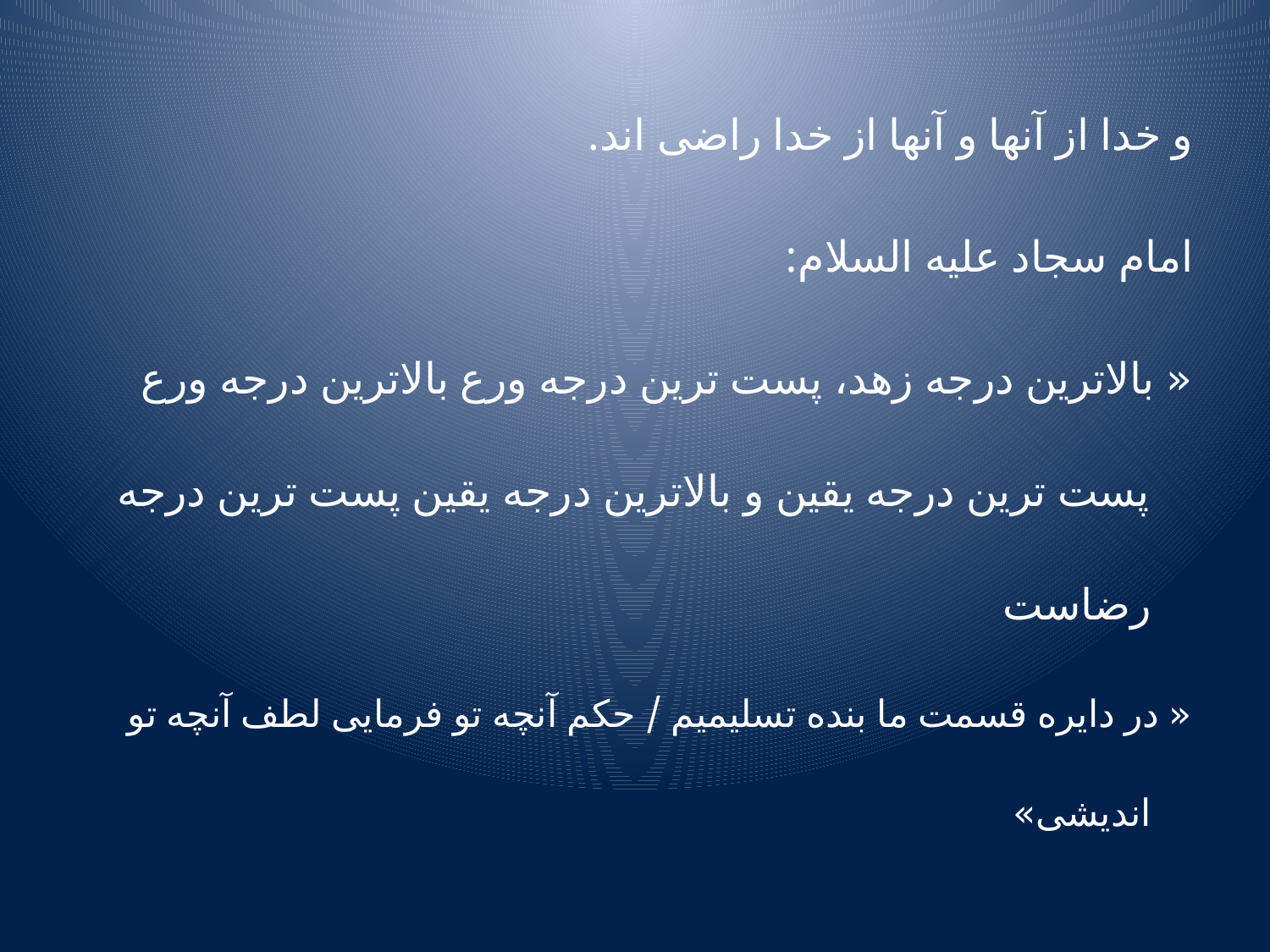

و خدا از آنها و آنها از خدا راضی اند.
امام سجاد علیه السلام:
« بالاترین درجه زهد، پست ترین درجه ورع بالاترین درجه ورع پست ترین درجه یقین و بالاترین درجه یقین پست ترین درجه رضاست
« در دایره قسمت ما بنده تسلیمیم / حکم آنچه تو فرمایی لطف آنچه تو اندیشی»